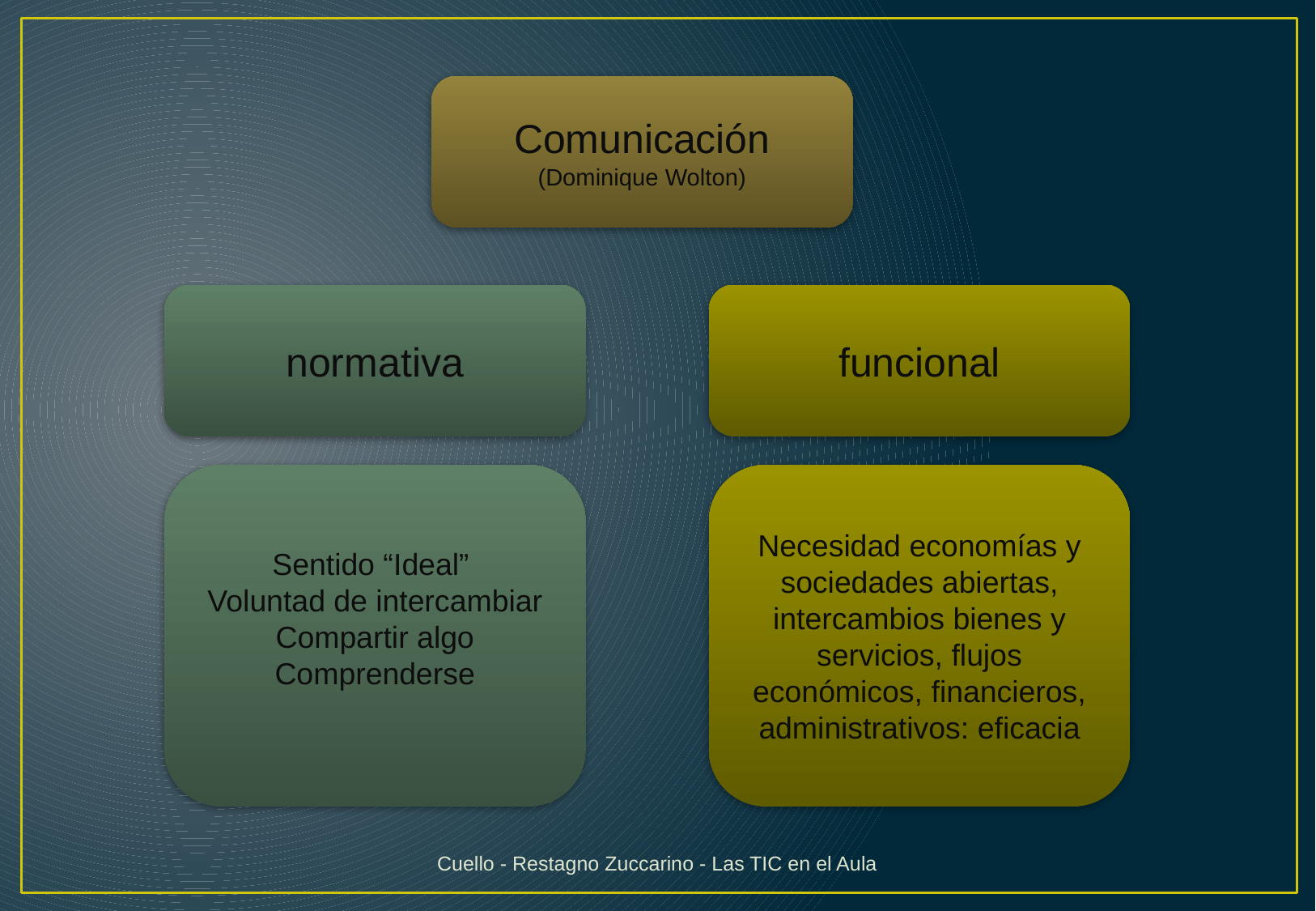

Comunicación
(Dominique Wolton)
normativa
funcional
Sentido “Ideal”
Voluntad de intercambiar
Compartir algo
Comprenderse

Necesidad economías y sociedades abiertas, intercambios bienes y servicios, flujos económicos, financieros, administrativos: eficacia
Cuello - Restagno Zuccarino - Las TIC en el Aula